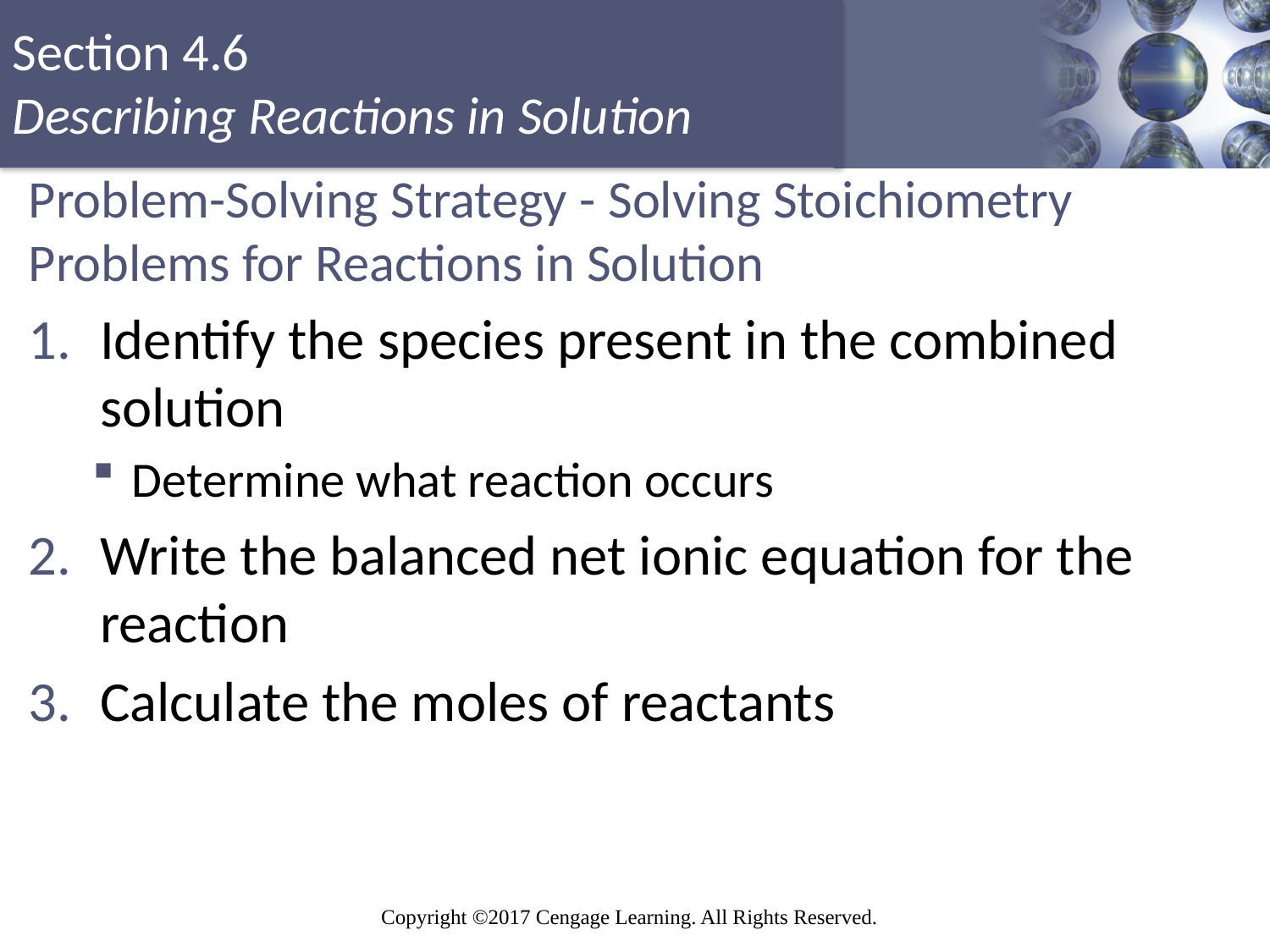

# Problem-Solving Strategy - Solving Stoichiometry Problems for Reactions in Solution
Identify the species present in the combined solution
Determine what reaction occurs
Write the balanced net ionic equation for the reaction
Calculate the moles of reactants

Copyright © Cengage Learning. All rights reserved
60